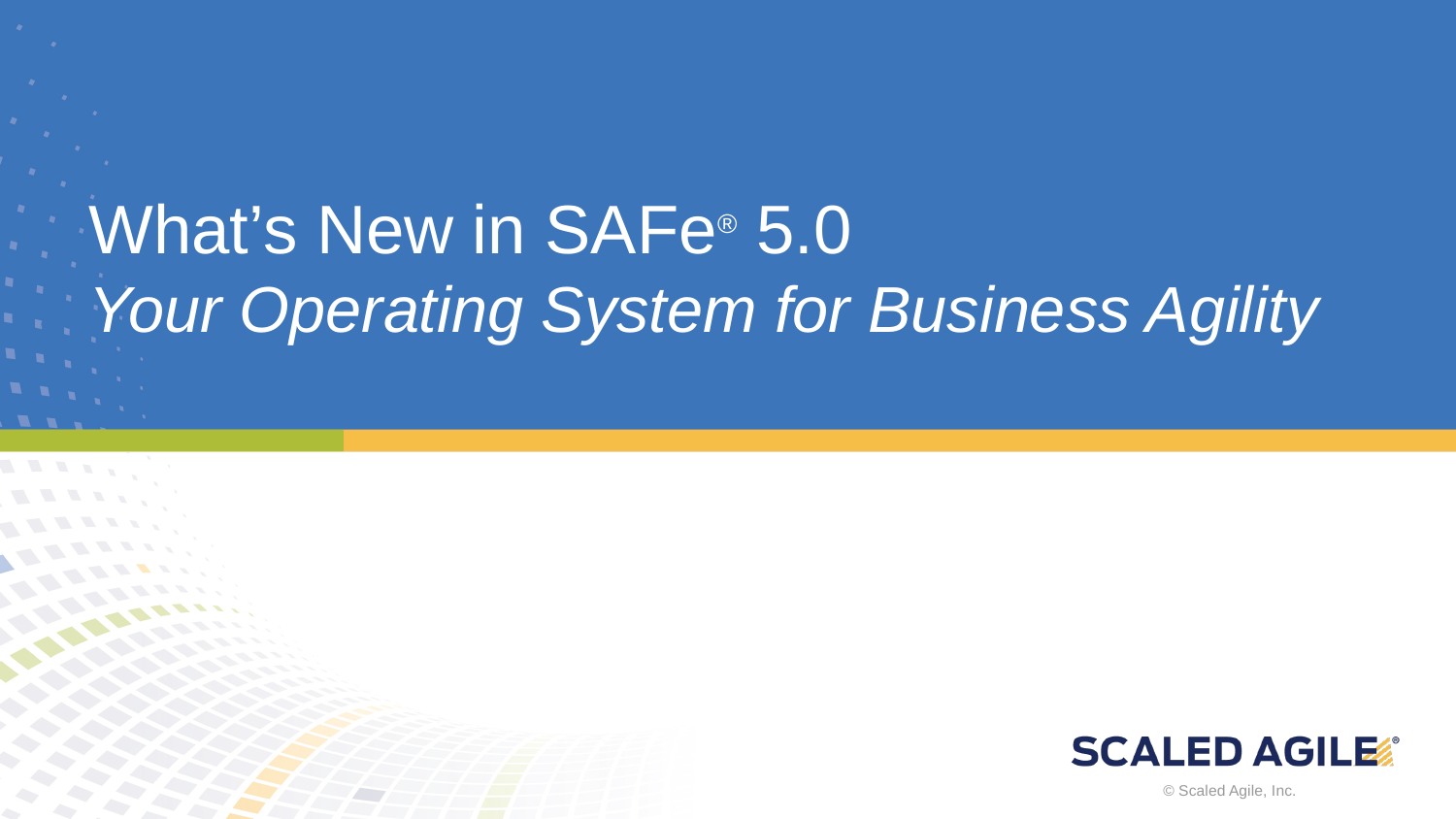

# What’s New in SAFe® 5.0 Your Operating System for Business Agility